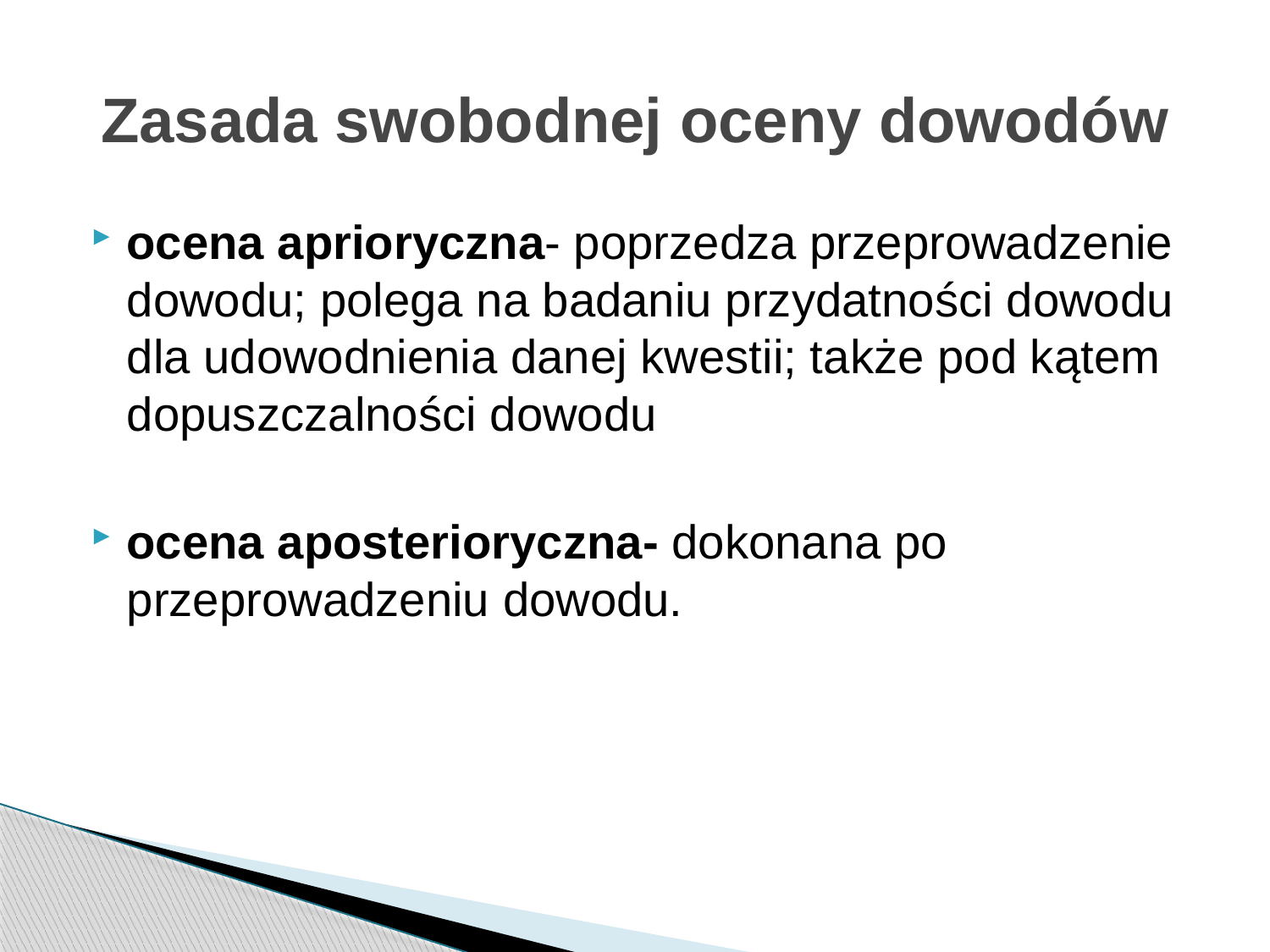

# Zasada swobodnej oceny dowodów
ocena aprioryczna- poprzedza przeprowadzenie dowodu; polega na badaniu przydatności dowodu dla udowodnienia danej kwestii; także pod kątem dopuszczalności dowodu

ocena aposterioryczna- dokonana po przeprowadzeniu dowodu.